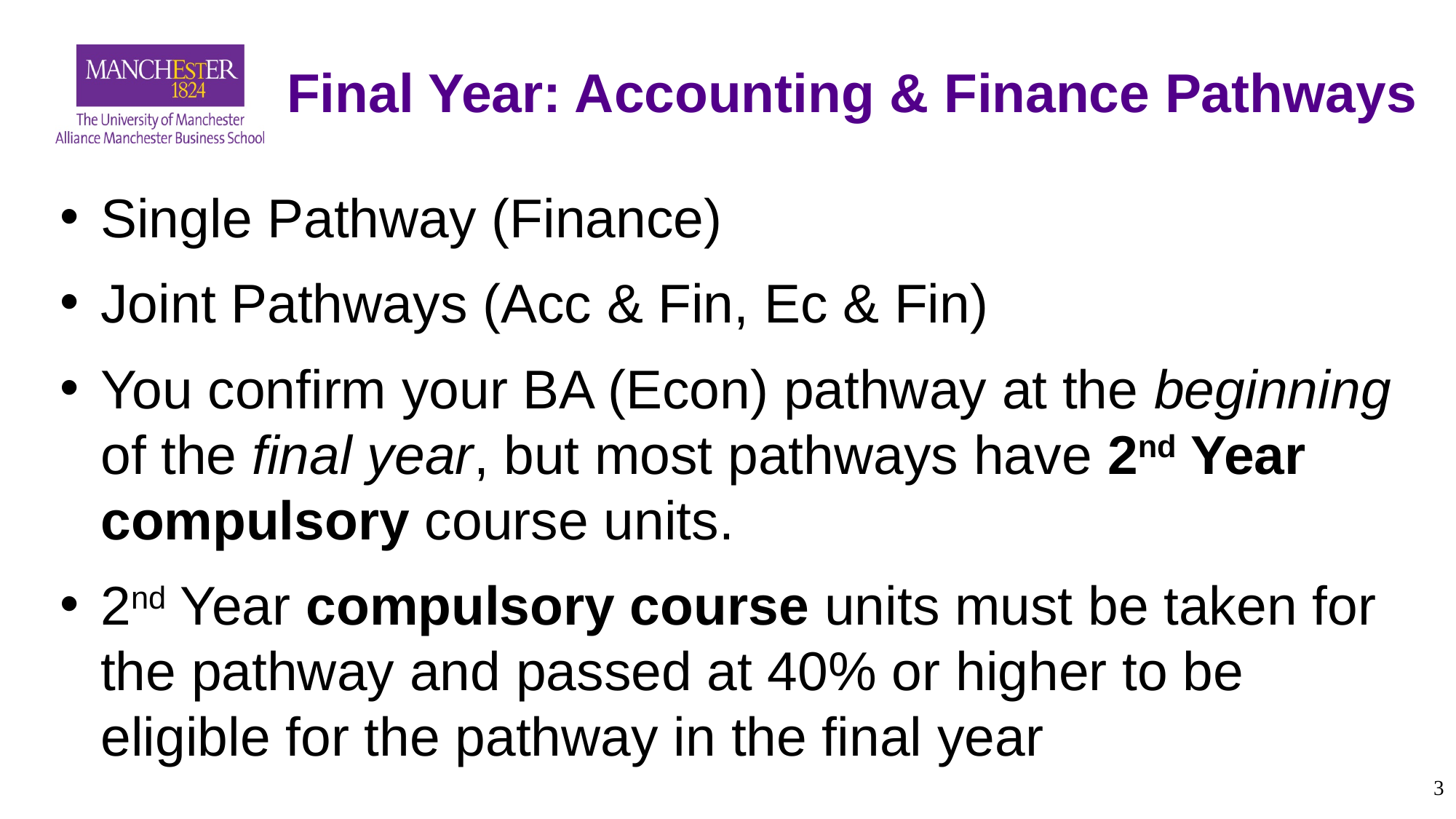

Final Year: Accounting & Finance Pathways
Single Pathway (Finance)
Joint Pathways (Acc & Fin, Ec & Fin)
You confirm your BA (Econ) pathway at the beginning of the final year, but most pathways have 2nd Year compulsory course units.
2nd Year compulsory course units must be taken for the pathway and passed at 40% or higher to be eligible for the pathway in the final year
3